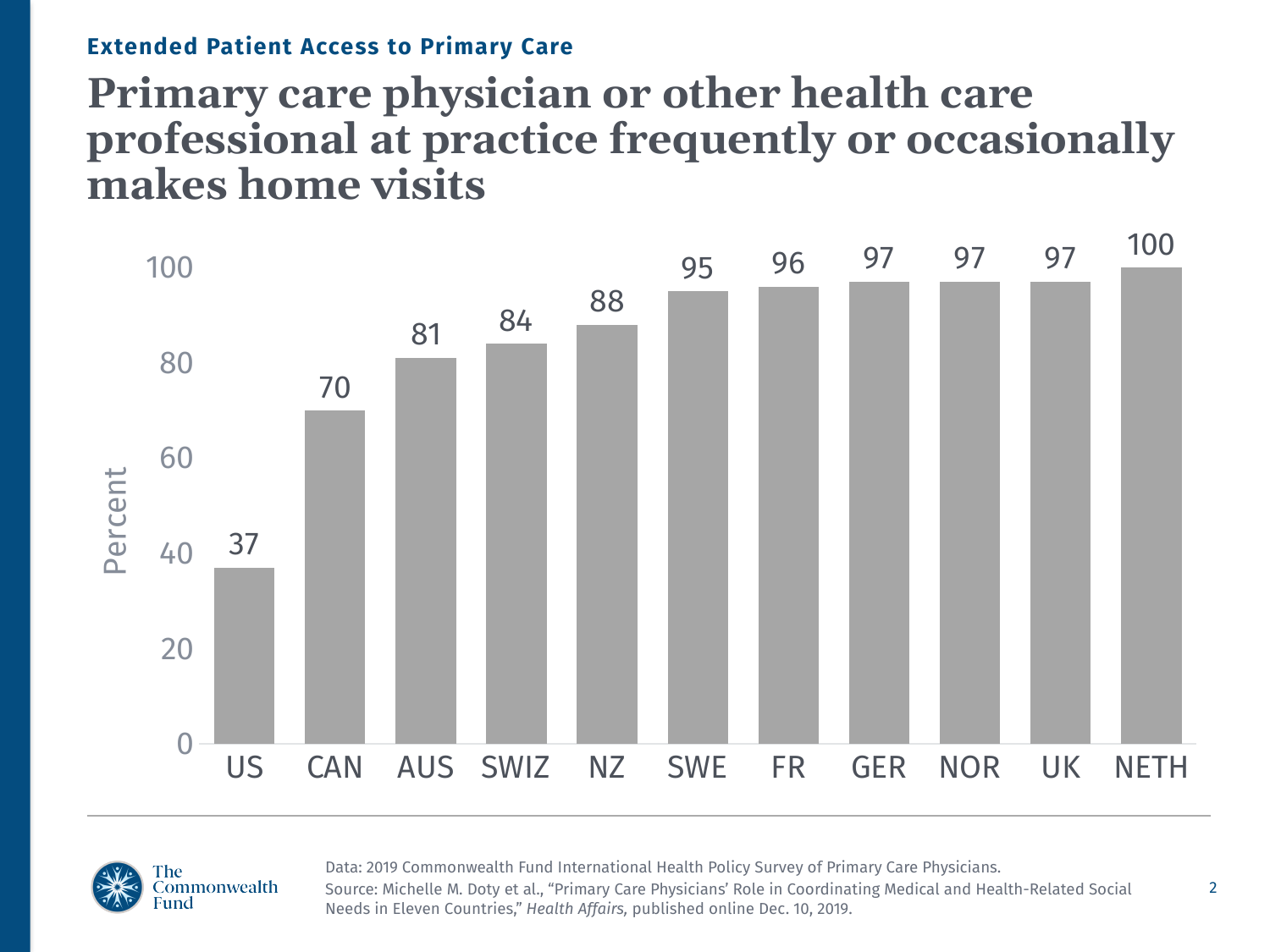

Extended Patient Access to Primary Care
# Primary care physician or other health care professional at practice frequently or occasionally makes home visits

### Chart

| Category | Series 1 |
|---|---|
| US | 37.0 |
| CAN | 70.0 |
| AUS | 81.0 |
| SWIZ | 84.0 |
| NZ | 88.0 |
| SWE | 95.0 |
| FR | 96.0 |
| GER | 97.0 |
| NOR | 97.0 |
| UK | 97.0 |
| NETH | 100.0 |
Data: 2019 Commonwealth Fund International Health Policy Survey of Primary Care Physicians.
Source: Michelle M. Doty et al., “Primary Care Physicians’ Role in Coordinating Medical and Health-Related Social Needs in Eleven Countries,” Health Affairs, published online Dec. 10, 2019.